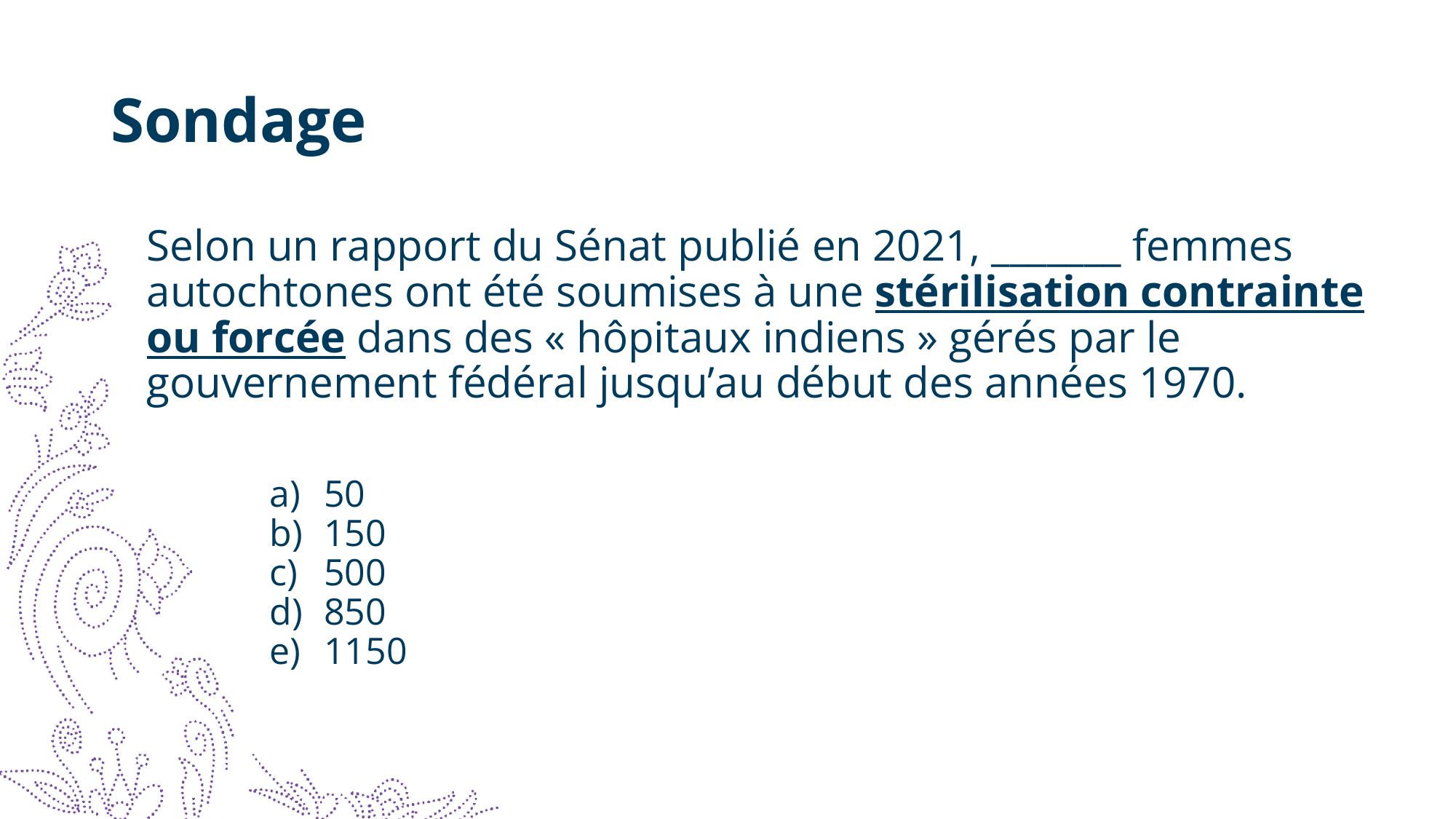

# Sondage
Selon un rapport du Sénat publié en 2021, _______ femmes autochtones ont été soumises à une stérilisation contrainte ou forcée dans des « hôpitaux indiens » gérés par le gouvernement fédéral jusqu’au début des années 1970.

50
150
500
850
1150